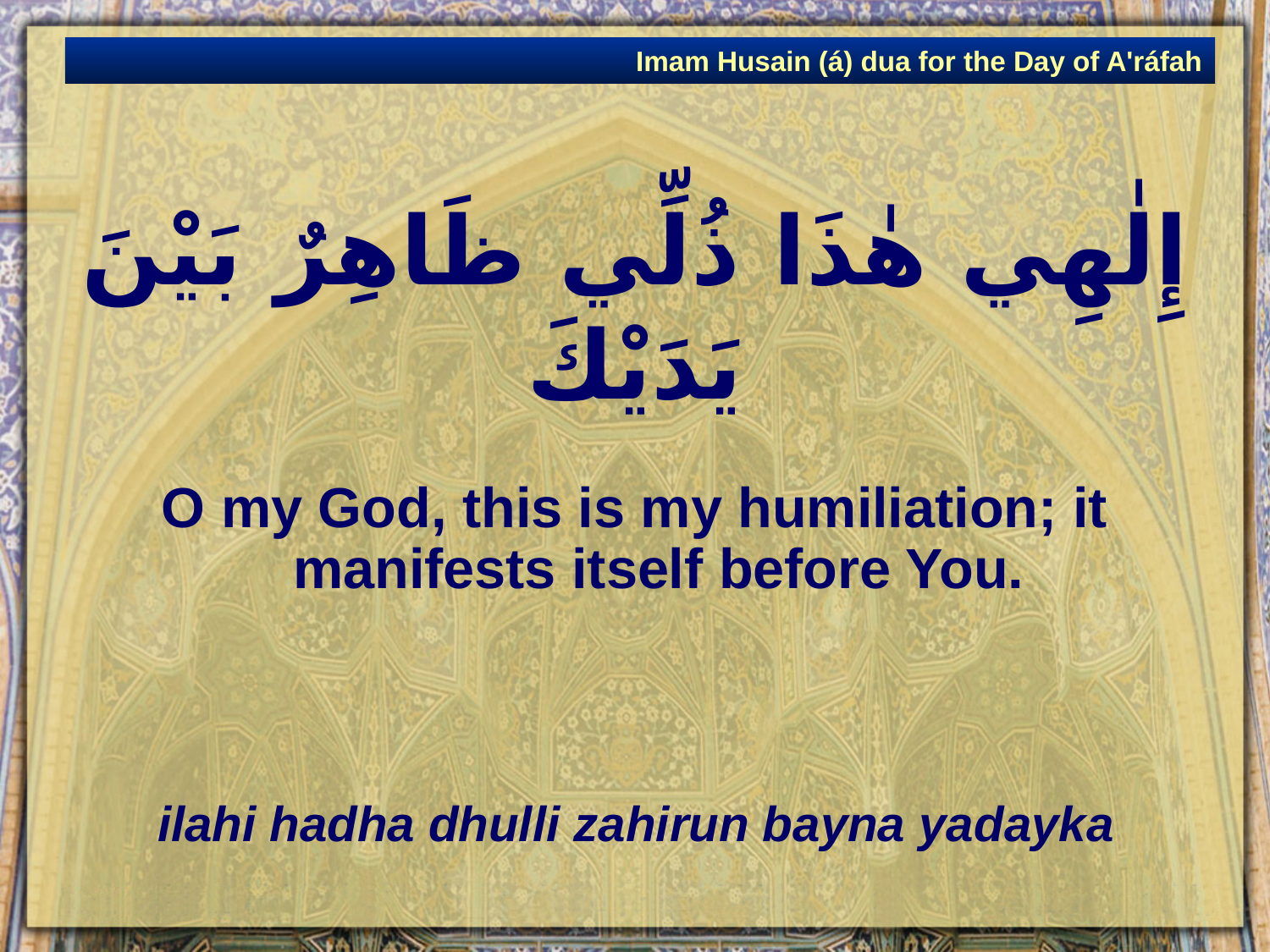

Imam Husain (á) dua for the Day of A'ráfah
# إِلٰهِي هٰذَا ذُلِّي ظَاهِرٌ بَيْنَ يَدَيْكَ
O my God, this is my humiliation; it manifests itself before You.
ilahi hadha dhulli zahirun bayna yadayka